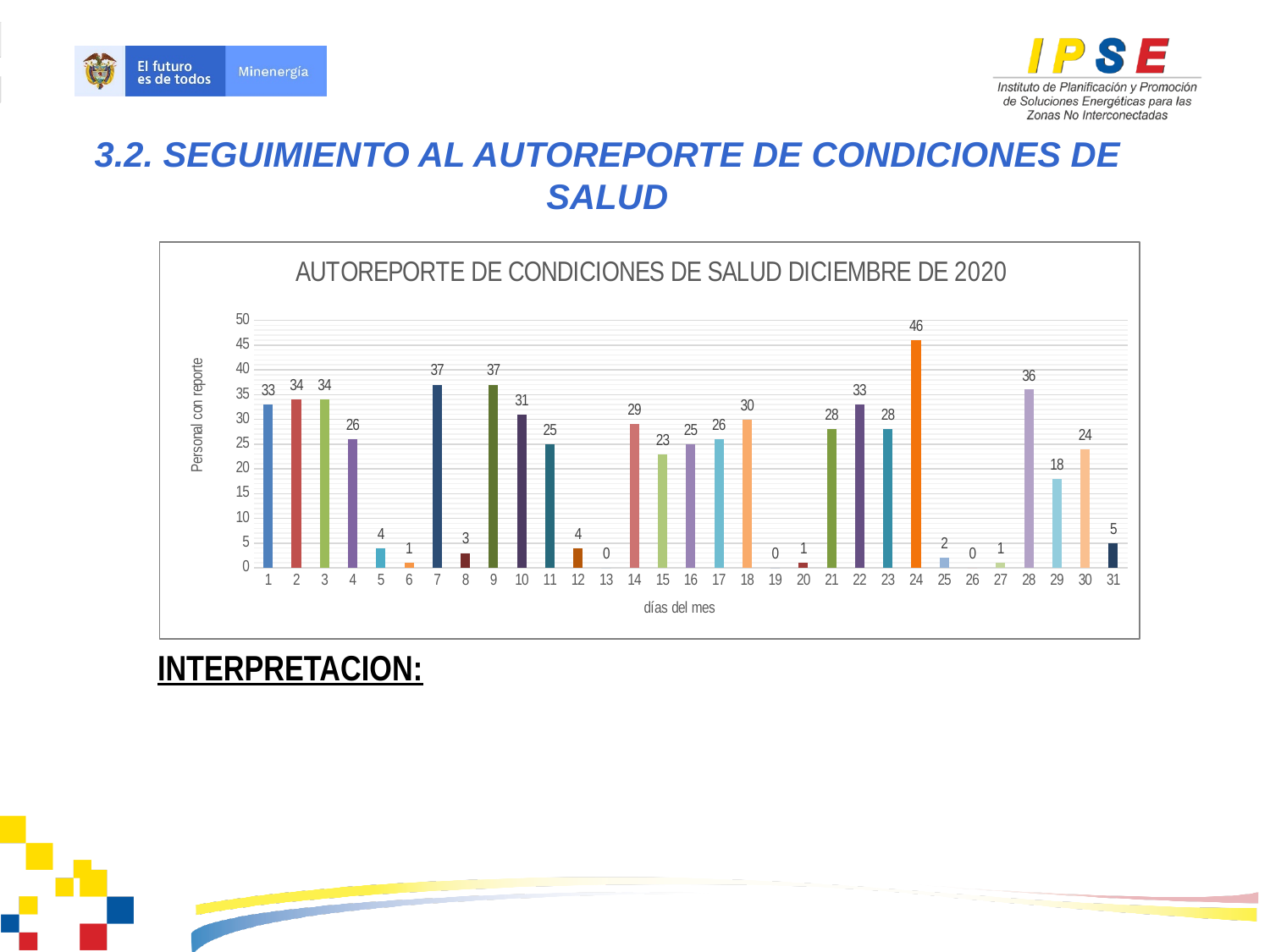

3.2. SEGUIMIENTO AL AUTOREPORTE DE CONDICIONES DE SALUD

### Chart: AUTOREPORTE DE CONDICIONES DE SALUD DICIEMBRE DE 2020

| Category |  |
|---|---|
| 1 | 33.0 |
| 2 | 34.0 |
| 3 | 34.0 |
| 4 | 26.0 |
| 5 | 4.0 |
| 6 | 1.0 |
| 7 | 37.0 |
| 8 | 3.0 |
| 9 | 37.0 |
| 10 | 31.0 |
| 11 | 25.0 |
| 12 | 4.0 |
| 13 | 0.0 |
| 14 | 29.0 |
| 15 | 23.0 |
| 16 | 25.0 |
| 17 | 26.0 |
| 18 | 30.0 |
| 19 | 0.0 |
| 20 | 1.0 |
| 21 | 28.0 |
| 22 | 33.0 |
| 23 | 28.0 |
| 24 | 46.0 |
| 25 | 2.0 |
| 26 | 0.0 |
| 27 | 1.0 |
| 28 | 36.0 |
| 29 | 18.0 |
| 30 | 24.0 |
| 31 | 5.0 |
INTERPRETACION:
Debido a la contingencia por el COVID-19, cada uno de los servidores del IPSE, realizan diariamente su autoreporte de condiciones de salud, donde se evidencia, condiciones de salud, posteriormente se realiza seguimiento a los colaboradores que reportan algún tipo de síntoma referente a COVID-19.